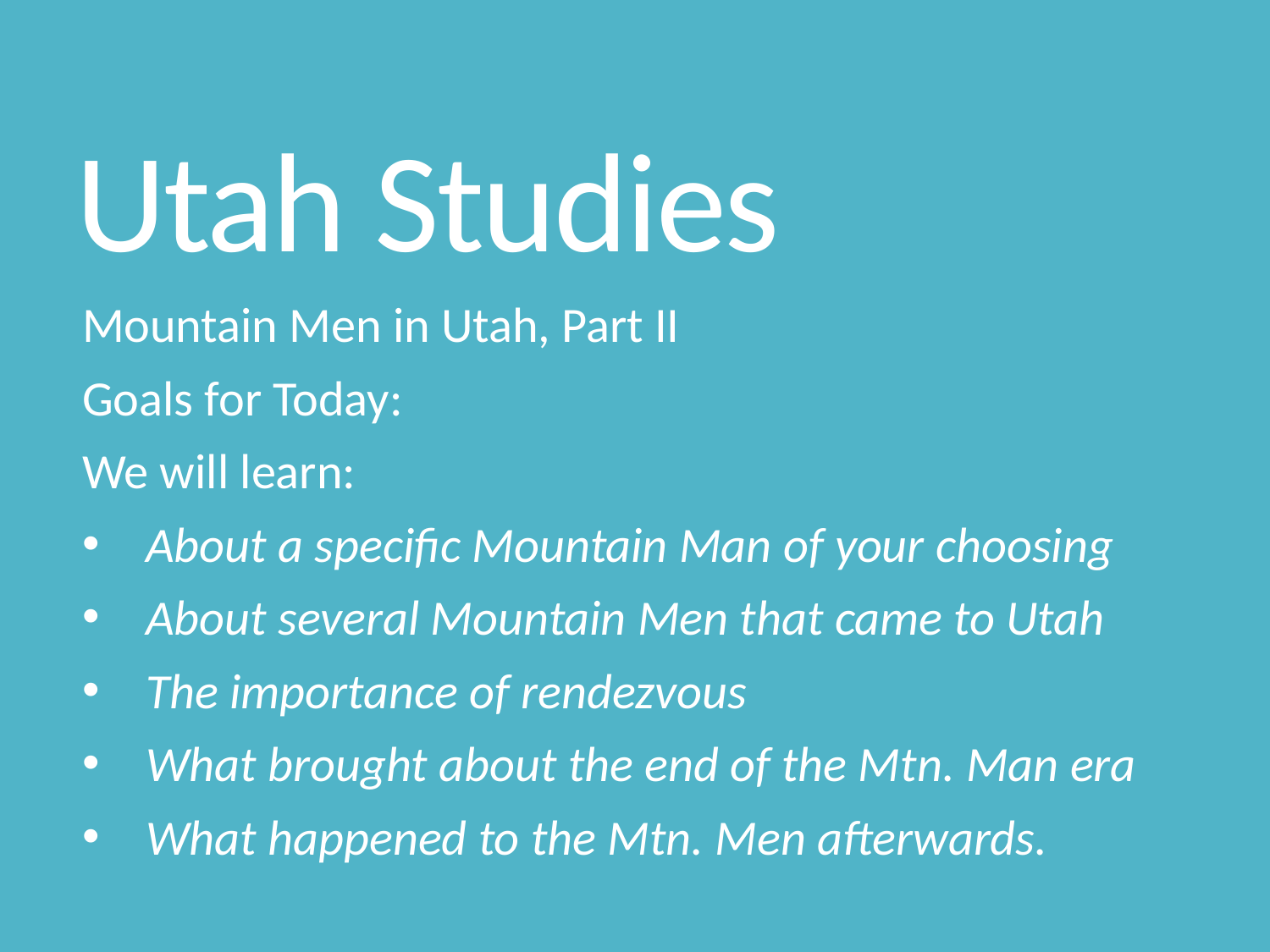

# Utah Studies
Mountain Men in Utah, Part II
Goals for Today:
We will learn:
About a specific Mountain Man of your choosing
About several Mountain Men that came to Utah
The importance of rendezvous
What brought about the end of the Mtn. Man era
What happened to the Mtn. Men afterwards.